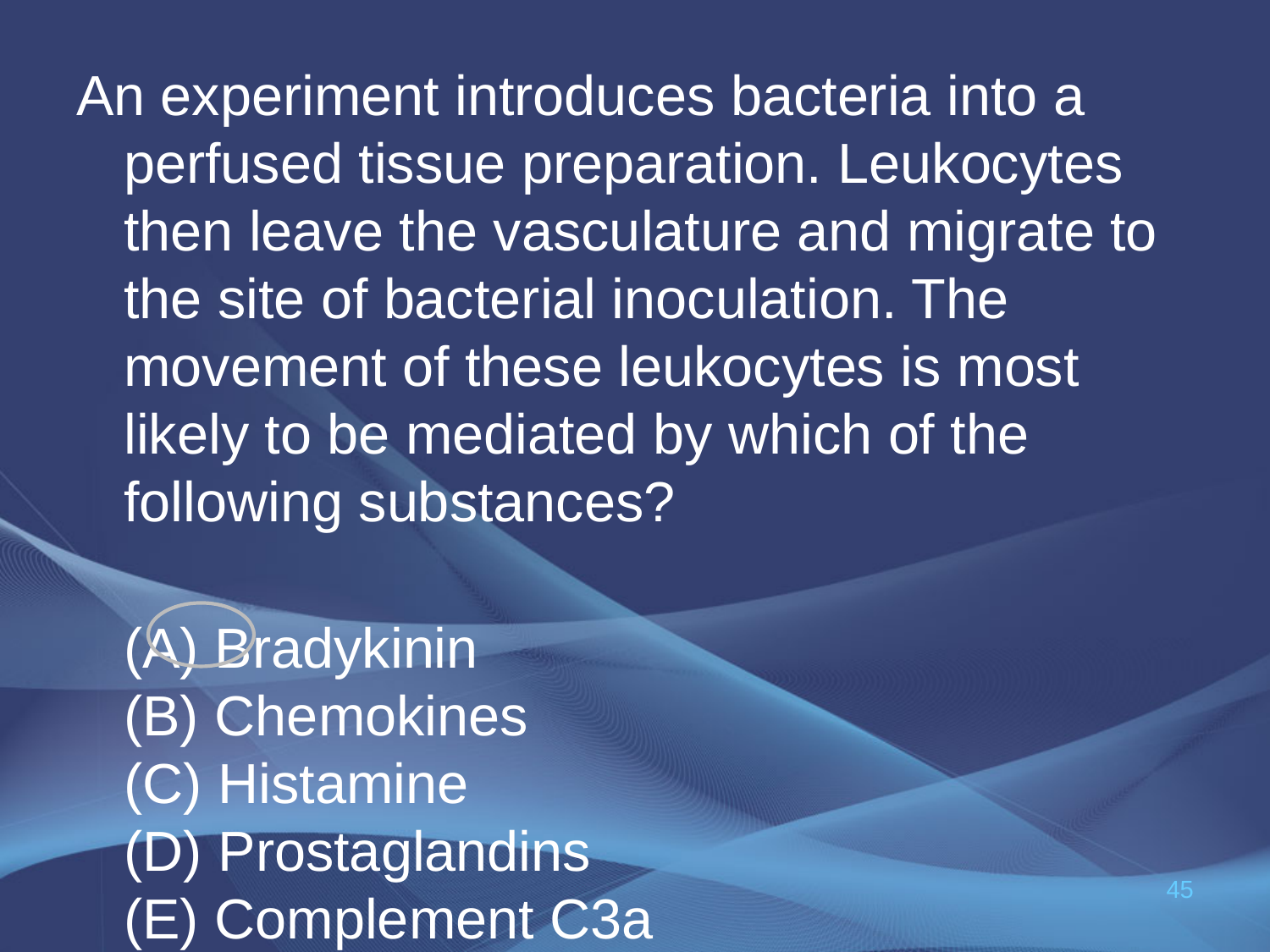

An experiment introduces bacteria into a perfused tissue preparation. Leukocytes then leave the vasculature and migrate to the site of bacterial inoculation. The movement of these leukocytes is most likely to be mediated by which of the following substances?
	(A) Bradykinin
(B) Chemokines
(C) Histamine
(D) Prostaglandins
(E) Complement C3a

45